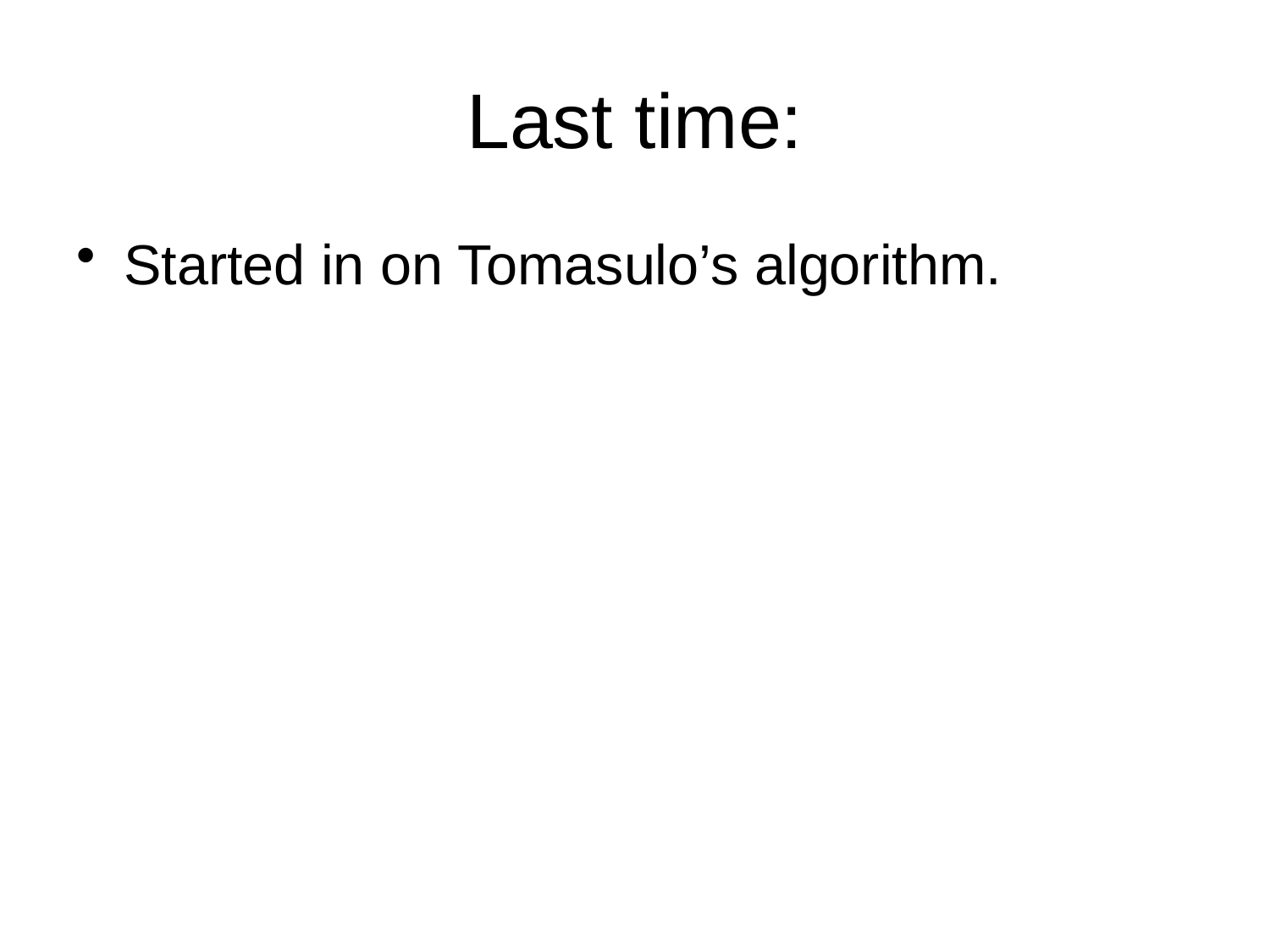

# Last time:
Started in on Tomasulo’s algorithm.